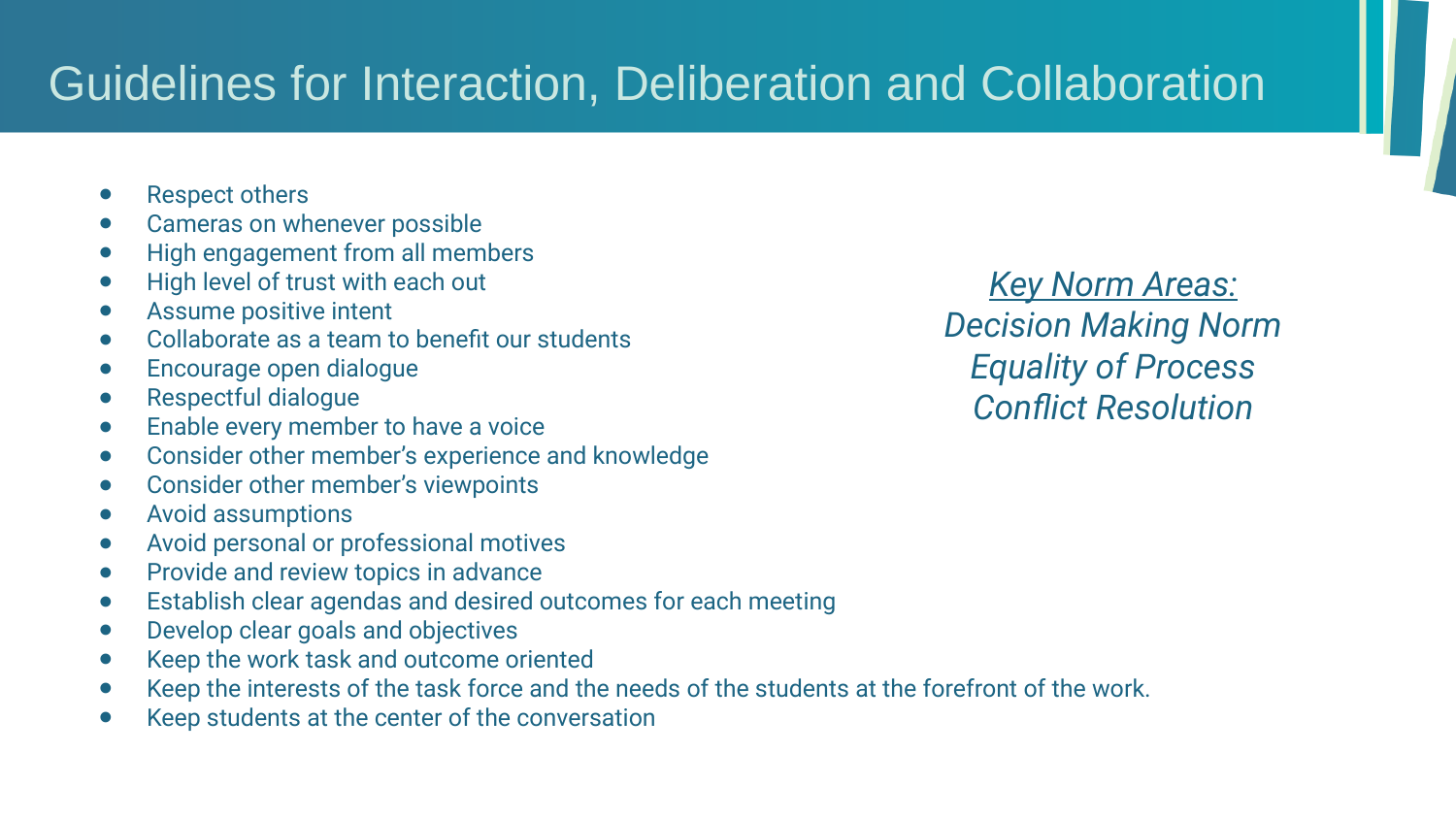

# Guidelines for Interaction, Deliberation and Collaboration
Respect others
Cameras on whenever possible
High engagement from all members
High level of trust with each out
Assume positive intent
Collaborate as a team to benefit our students
Encourage open dialogue
Respectful dialogue
Enable every member to have a voice
Consider other member’s experience and knowledge
Consider other member’s viewpoints
Avoid assumptions
Avoid personal or professional motives
Provide and review topics in advance
Establish clear agendas and desired outcomes for each meeting
Develop clear goals and objectives
Keep the work task and outcome oriented
Keep the interests of the task force and the needs of the students at the forefront of the work.
Keep students at the center of the conversation

Key Norm Areas:
Decision Making Norm
Equality of Process
Conflict Resolution